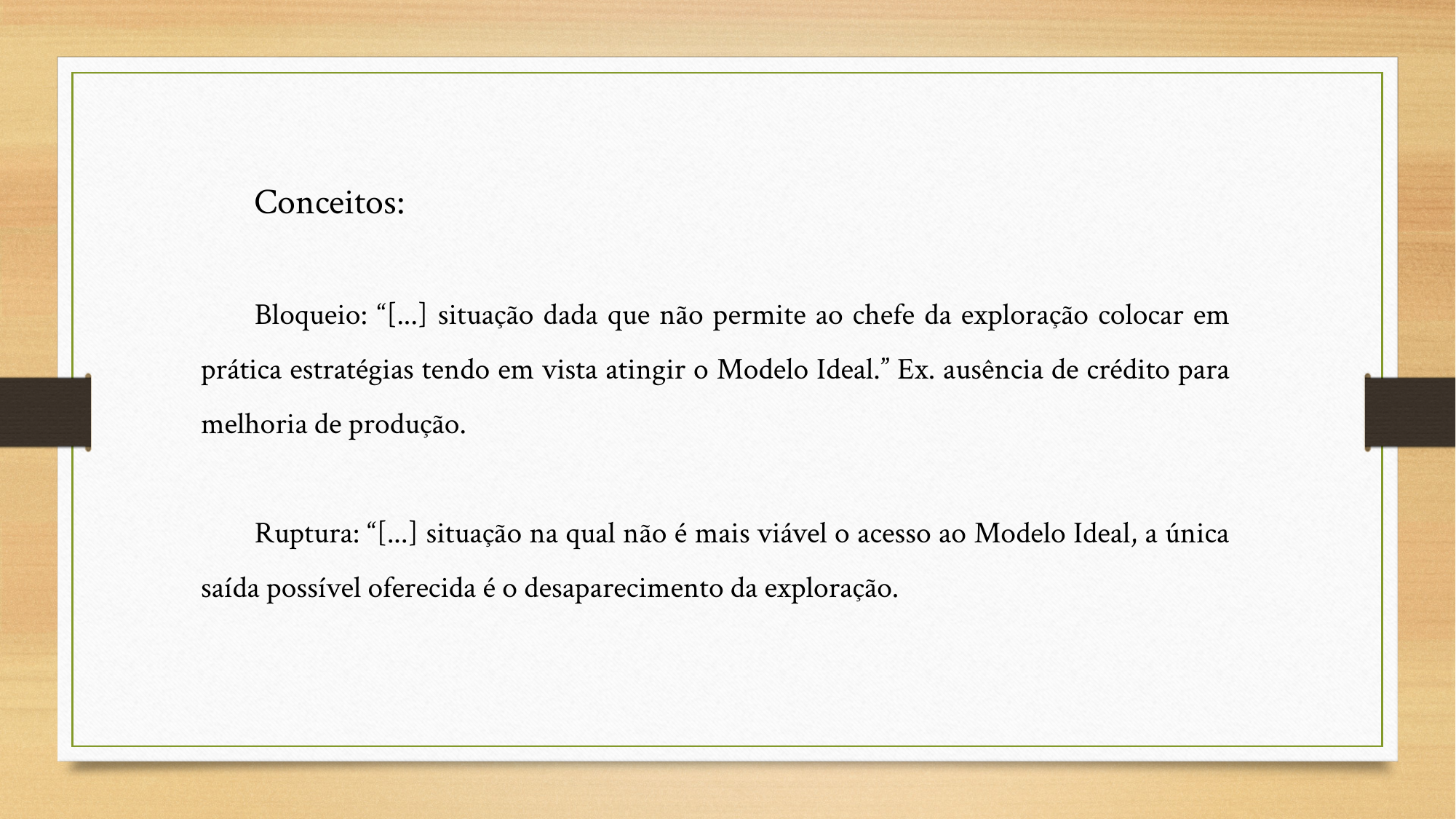

Conceitos:

Bloqueio: “[...] situação dada que não permite ao chefe da exploração colocar em prática estratégias tendo em vista atingir o Modelo Ideal.” Ex. ausência de crédito para melhoria de produção.

Ruptura: “[...] situação na qual não é mais viável o acesso ao Modelo Ideal, a única saída possível oferecida é o desaparecimento da exploração.